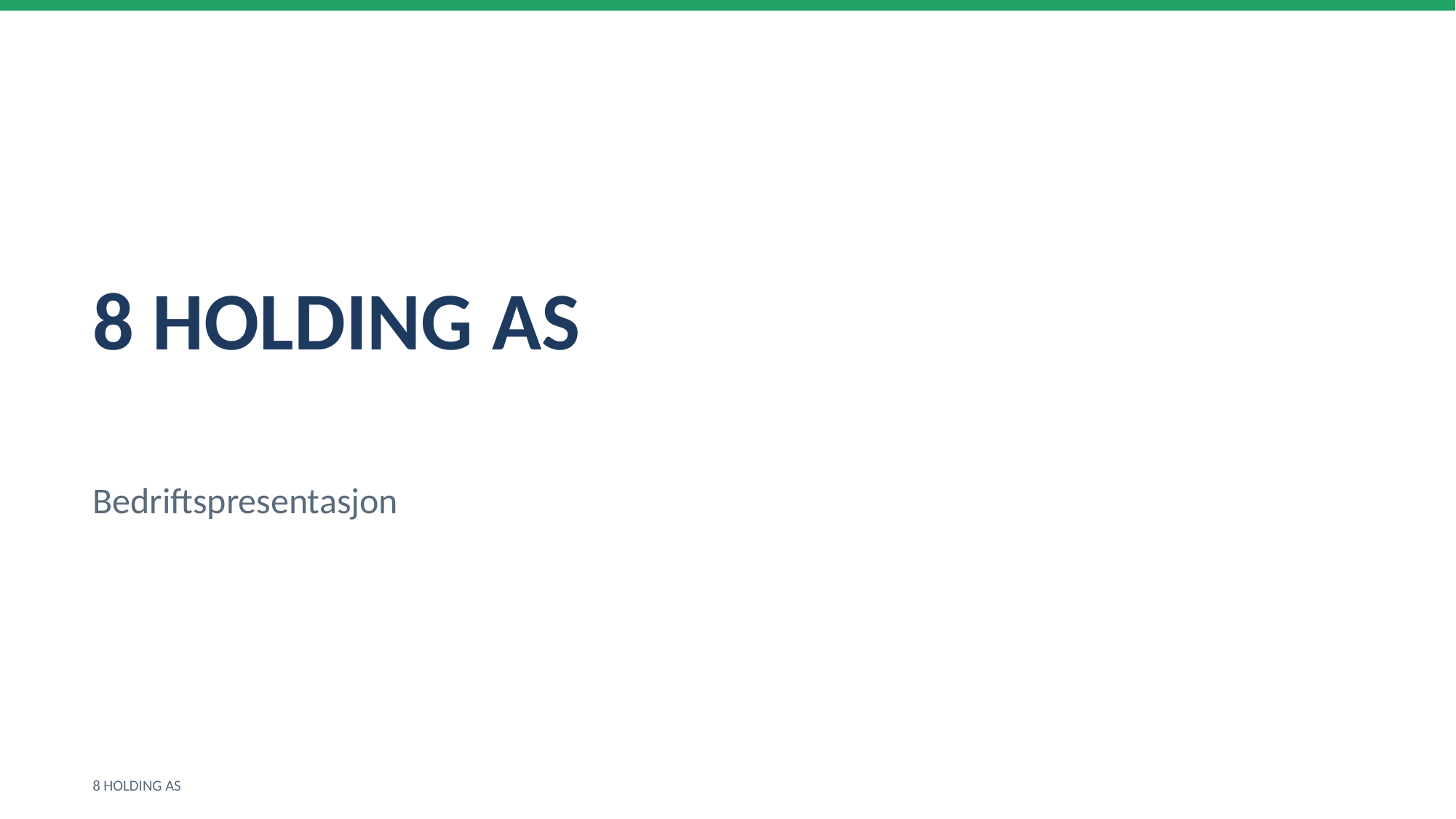

8 HOLDING AS
Bedriftspresentasjon
8 HOLDING AS